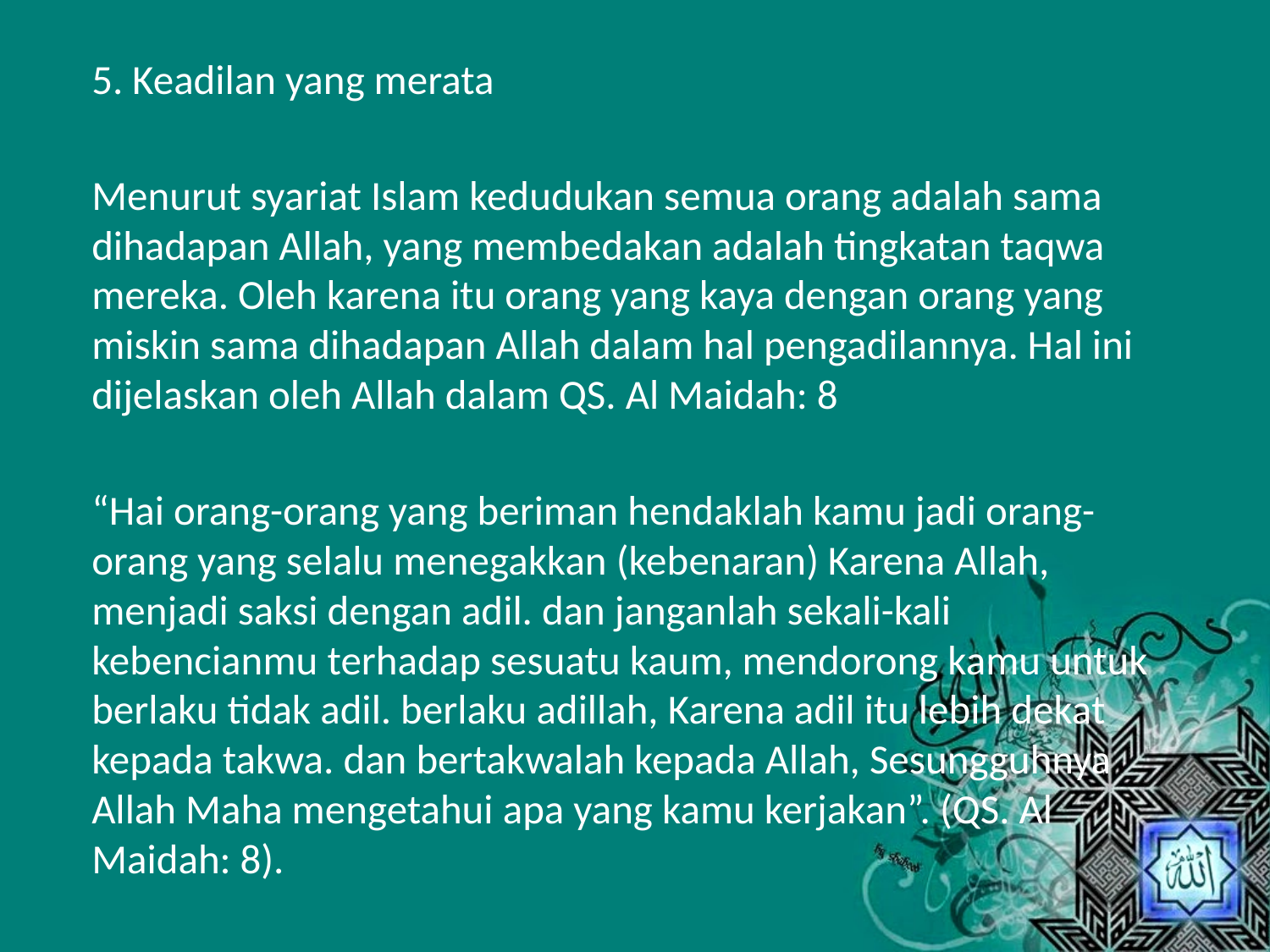

5. Keadilan yang merata

Menurut syariat Islam kedudukan semua orang adalah sama dihadapan Allah, yang membedakan adalah tingkatan taqwa mereka. Oleh karena itu orang yang kaya dengan orang yang miskin sama dihadapan Allah dalam hal pengadilannya. Hal ini dijelaskan oleh Allah dalam QS. Al Maidah: 8

“Hai orang-orang yang beriman hendaklah kamu jadi orang-orang yang selalu menegakkan (kebenaran) Karena Allah, menjadi saksi dengan adil. dan janganlah sekali-kali kebencianmu terhadap sesuatu kaum, mendorong kamu untuk berlaku tidak adil. berlaku adillah, Karena adil itu lebih dekat kepada takwa. dan bertakwalah kepada Allah, Sesungguhnya Allah Maha mengetahui apa yang kamu kerjakan”. (QS. Al Maidah: 8).